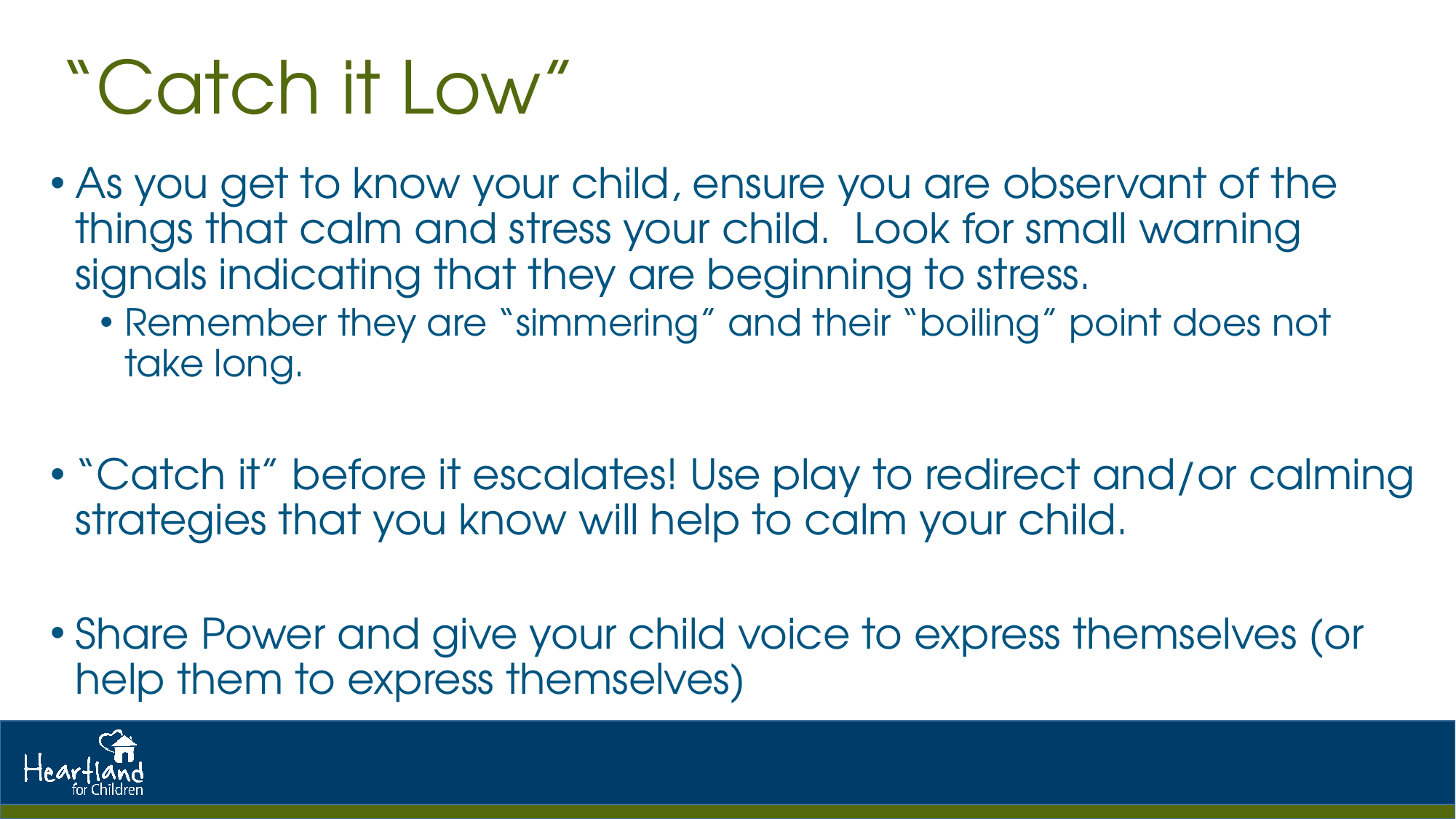

# “Catch it Low”
As you get to know your child, ensure you are observant of the things that calm and stress your child.  Look for small warning signals indicating that they are beginning to stress.
Remember they are “simmering” and their “boiling” point does not take long.

“Catch it” before it escalates! Use play to redirect and/or calming strategies that you know will help to calm your child.

Share Power and give your child voice to express themselves (or help them to express themselves)